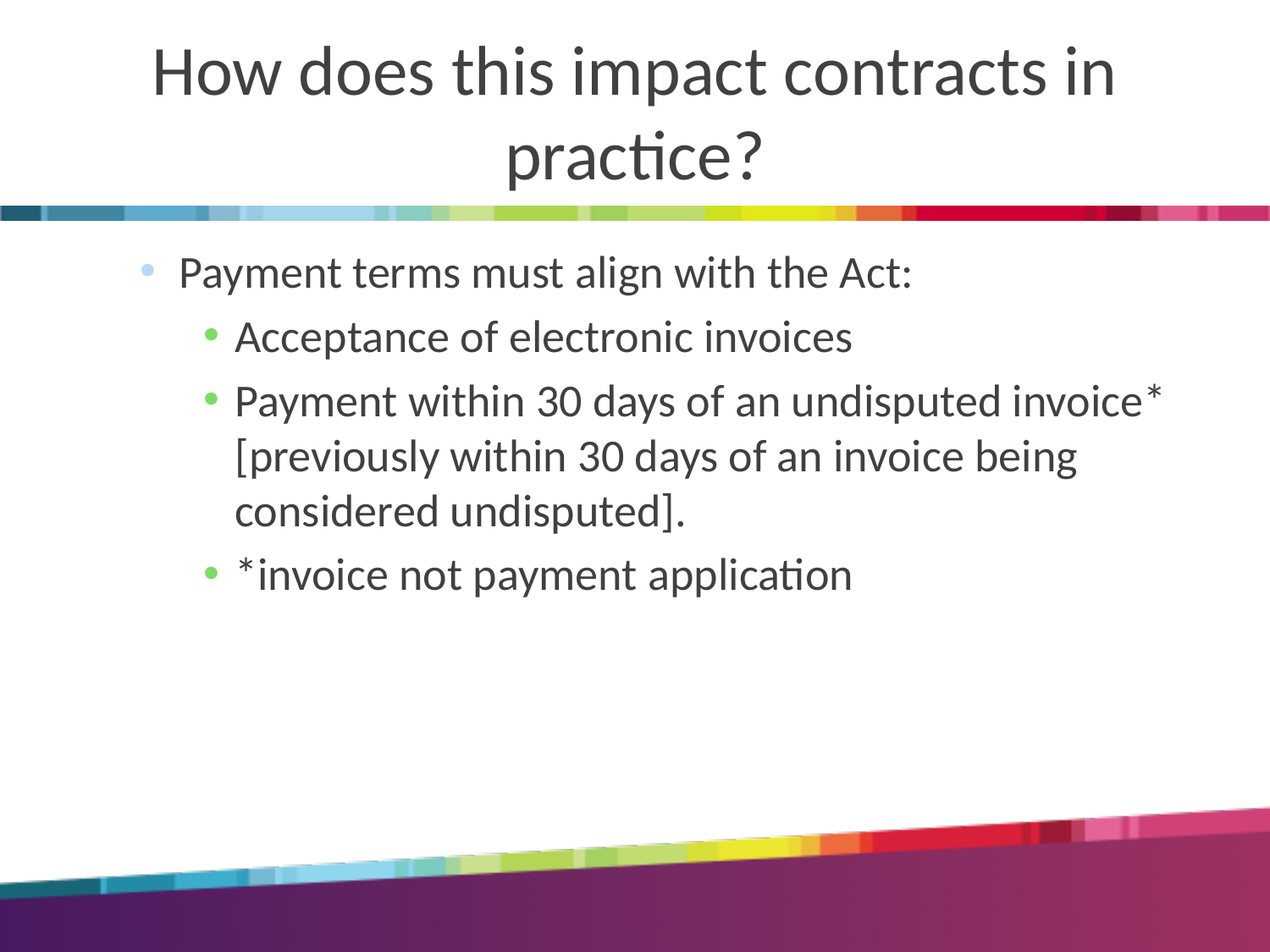

# How does this impact contracts in practice?
Payment terms must align with the Act:
Acceptance of electronic invoices
Payment within 30 days of an undisputed invoice* [previously within 30 days of an invoice being considered undisputed].
*invoice not payment application